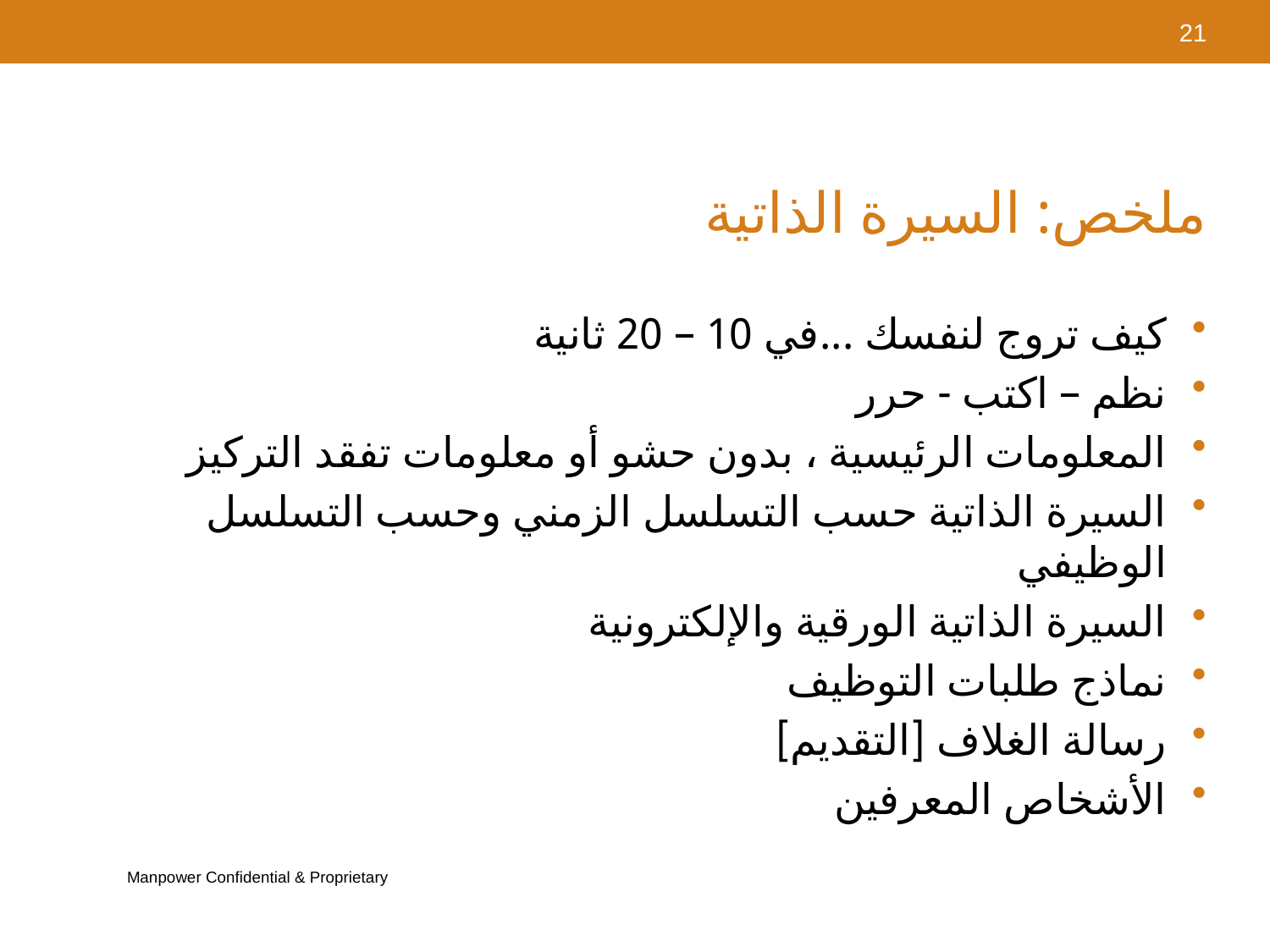

21
# ملخص: السيرة الذاتية
كيف تروج لنفسك ...في 10 – 20 ثانية
نظم – اكتب - حرر
المعلومات الرئيسية ، بدون حشو أو معلومات تفقد التركيز
السيرة الذاتية حسب التسلسل الزمني وحسب التسلسل الوظيفي
السيرة الذاتية الورقية والإلكترونية
نماذج طلبات التوظيف
رسالة الغلاف [التقديم]
الأشخاص المعرفين